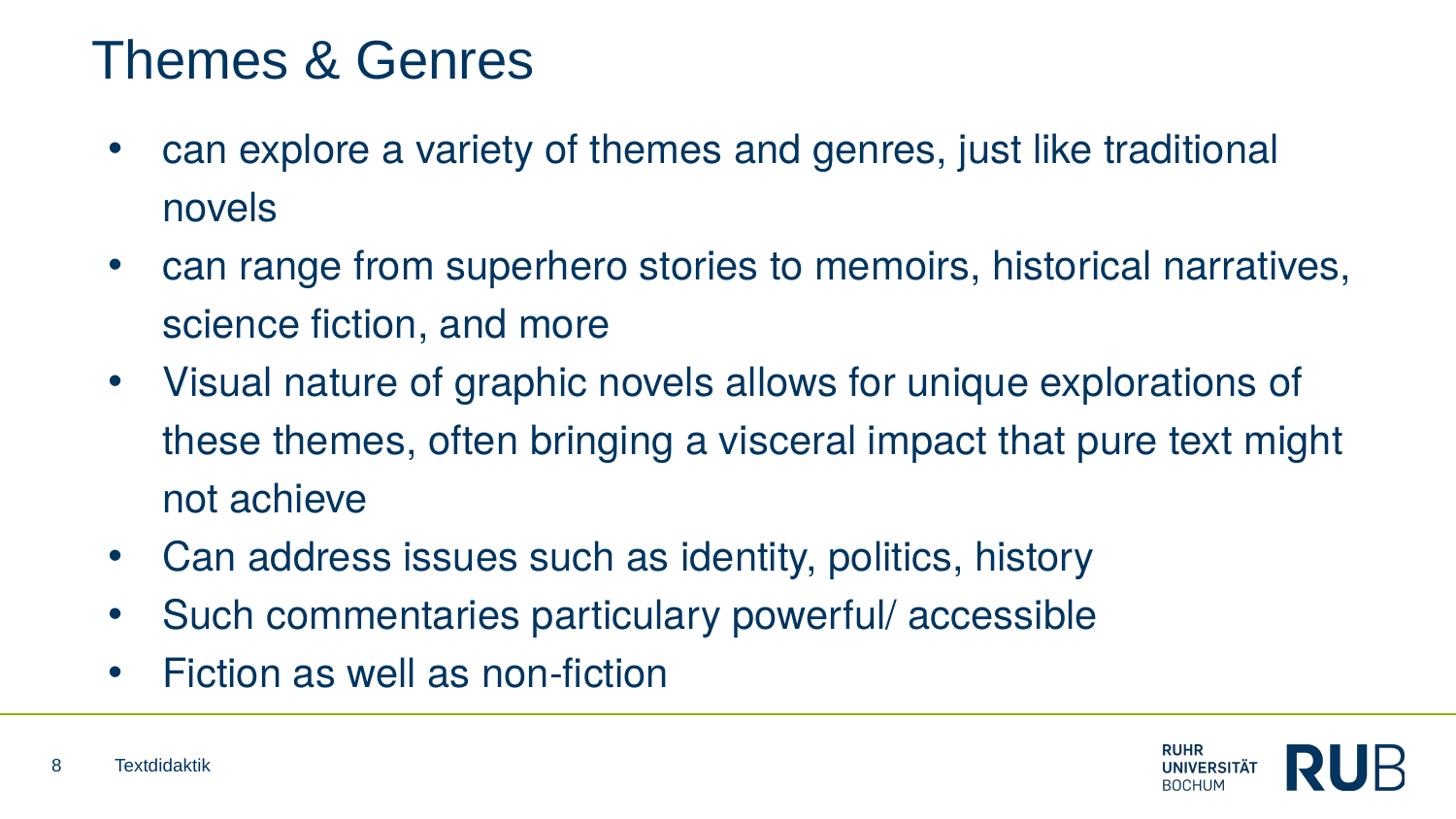

# Themes & Genres
can explore a variety of themes and genres, just like traditional novels
can range from superhero stories to memoirs, historical narratives, science fiction, and more
Visual nature of graphic novels allows for unique explorations of these themes, often bringing a visceral impact that pure text might not achieve
Can address issues such as identity, politics, history
Such commentaries particulary powerful/ accessible
Fiction as well as non-fiction

8
Textdidaktik